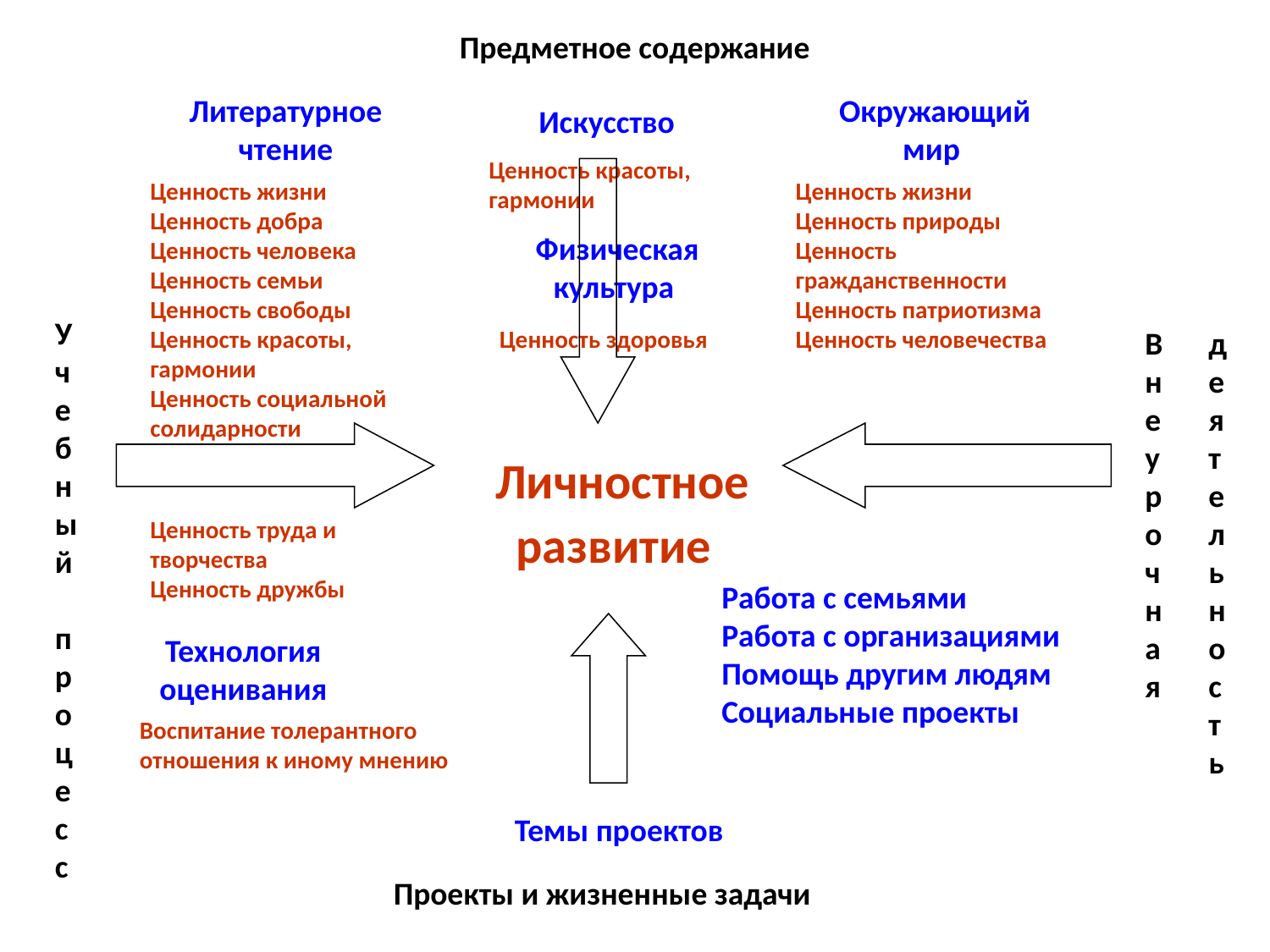

Предметное содержание
Литературное чтение
 Окружающий мир
 Искусство
Ценность красоты, гармонии

Ценность жизни
Ценность добра
Ценность человека
Ценность семьи
Ценность свободы
Ценность красоты, гармонии
Ценность социальной солидарности
Ценность жизни
Ценность природы
Ценность гражданственности
Ценность патриотизма
Ценность человечества
 Физическая культура
Учебный процесс
Ценность здоровья

Внеурочная
деятельность
 Личностное развитие

Ценность труда и творчества
Ценность дружбы
Работа с семьями
Работа с организациями
Помощь другим людям
Социальные проекты

Технология оценивания
Воспитание толерантного отношения к иному мнению
Темы проектов
Проекты и жизненные задачи